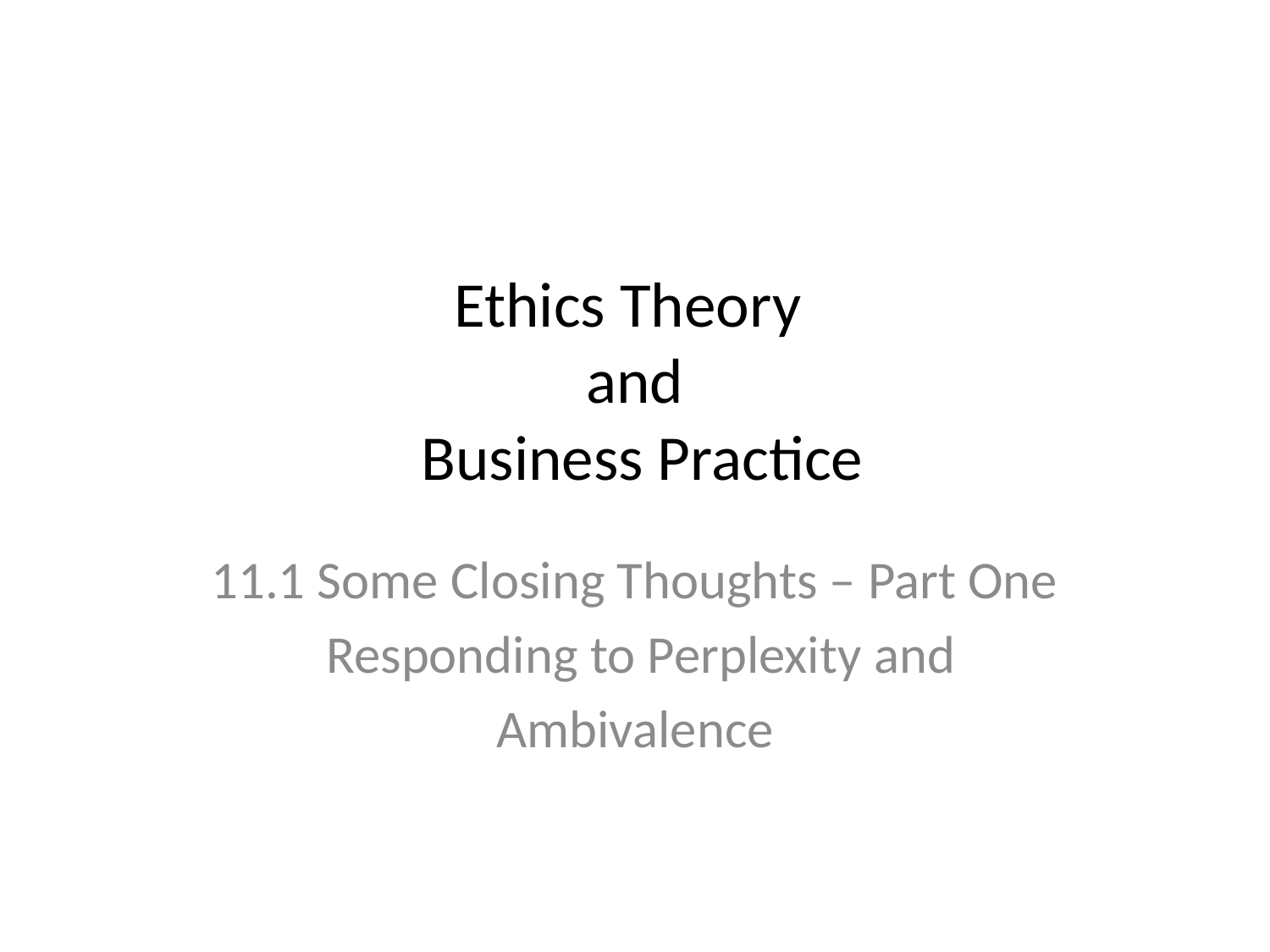

# Ethics Theory and Business Practice
11.1 Some Closing Thoughts – Part One
 Responding to Perplexity and
Ambivalence